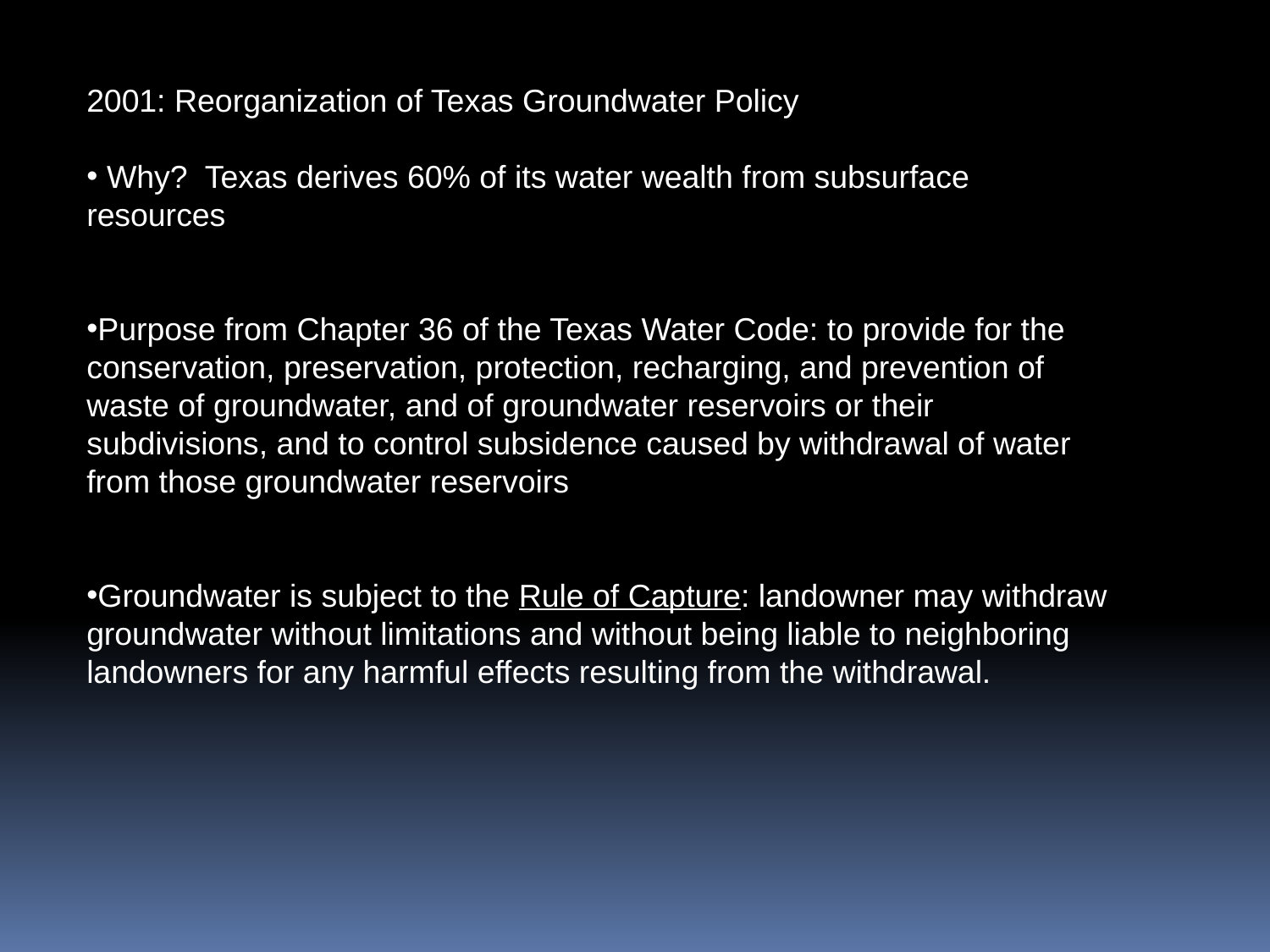

2001: Reorganization of Texas Groundwater Policy

 Why?  Texas derives 60% of its water wealth from subsurface resources

Purpose from Chapter 36 of the Texas Water Code: to provide for the conservation, preservation, protection, recharging, and prevention of waste of groundwater, and of groundwater reservoirs or their subdivisions, and to control subsidence caused by withdrawal of water from those groundwater reservoirs

Groundwater is subject to the Rule of Capture: landowner may withdraw
groundwater without limitations and without being liable to neighboring landowners for any harmful effects resulting from the withdrawal.